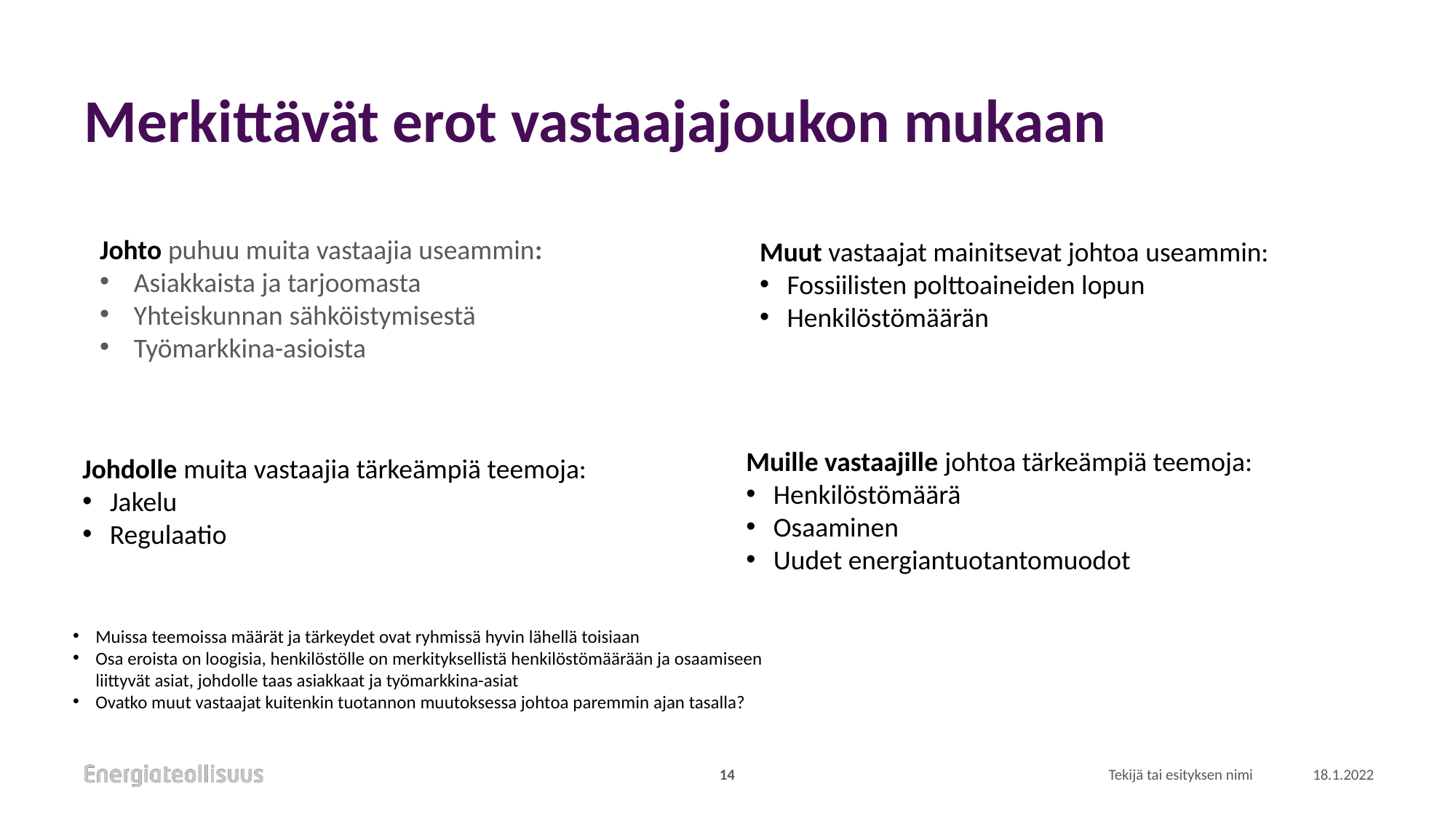

# Merkittävät erot vastaajajoukon mukaan
Johto puhuu muita vastaajia useammin:
Asiakkaista ja tarjoomasta
Yhteiskunnan sähköistymisestä
Työmarkkina-asioista
Muut vastaajat mainitsevat johtoa useammin:
Fossiilisten polttoaineiden lopun
Henkilöstömäärän

Muille vastaajille johtoa tärkeämpiä teemoja:
Henkilöstömäärä
Osaaminen
Uudet energiantuotantomuodot

Johdolle muita vastaajia tärkeämpiä teemoja:
Jakelu
Regulaatio

Muissa teemoissa määrät ja tärkeydet ovat ryhmissä hyvin lähellä toisiaan
Osa eroista on loogisia, henkilöstölle on merkityksellistä henkilöstömäärään ja osaamiseen liittyvät asiat, johdolle taas asiakkaat ja työmarkkina-asiat
Ovatko muut vastaajat kuitenkin tuotannon muutoksessa johtoa paremmin ajan tasalla?
14
Tekijä tai esityksen nimi
18.1.2022